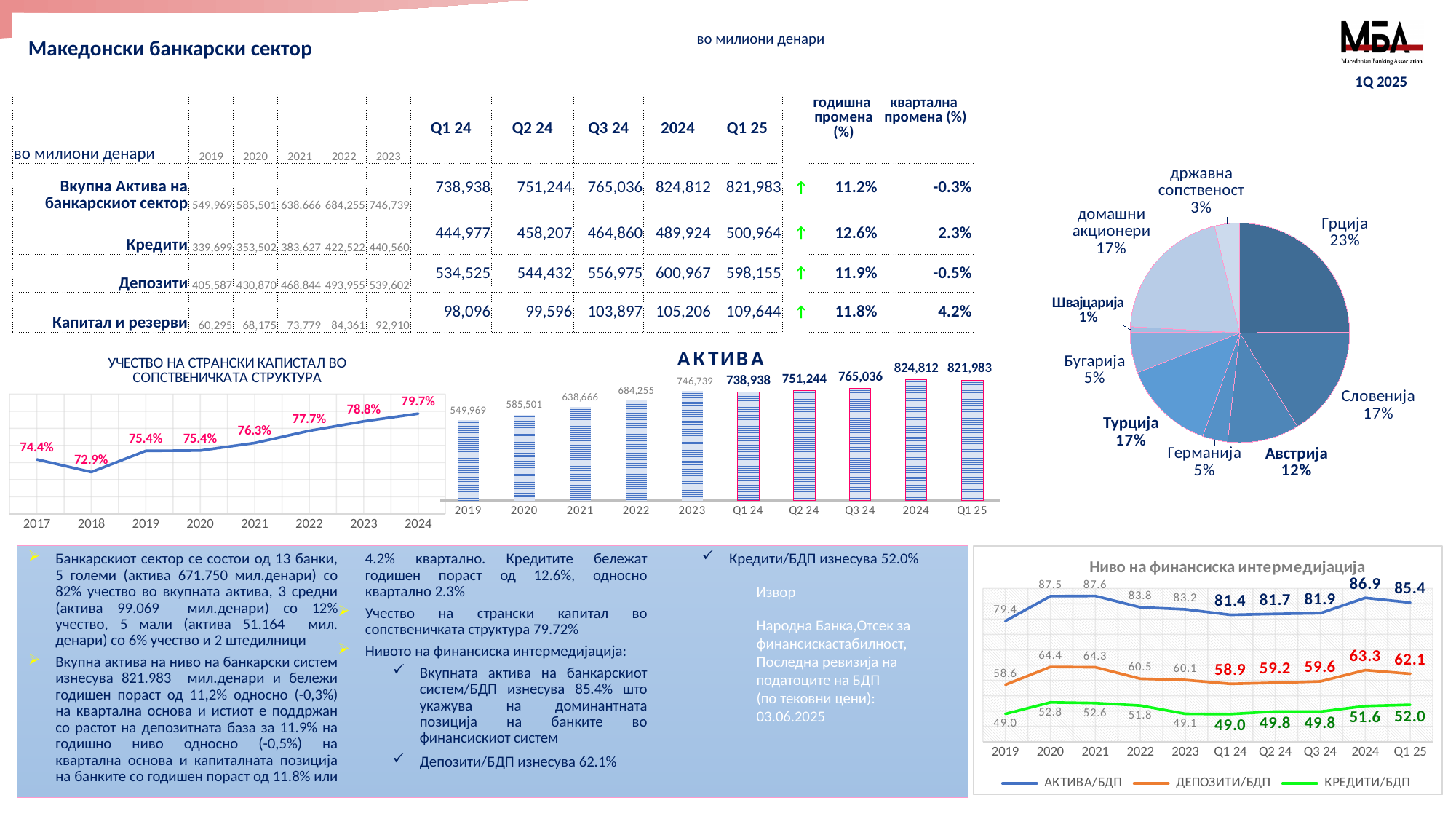

Македонски банкарски сектор
во милиони денари
1Q 2025
| во милиони денари | 2019 | 2020 | 2021 | 2022 | 2023 | Q1 24 | Q2 24 | Q3 24 | 2024 | Q1 25 |  | годишна промена (%) | квартална промена (%) |
| --- | --- | --- | --- | --- | --- | --- | --- | --- | --- | --- | --- | --- | --- |
| Вкупна Актива на банкарскиот сектор | 549,969 | 585,501 | 638,666 | 684,255 | 746,739 | 738,938 | 751,244 | 765,036 | 824,812 | 821,983 | ↑ | 11.2% | -0.3% |
| Кредити | 339,699 | 353,502 | 383,627 | 422,522 | 440,560 | 444,977 | 458,207 | 464,860 | 489,924 | 500,964 | ↑ | 12.6% | 2.3% |
| Депозити | 405,587 | 430,870 | 468,844 | 493,955 | 539,602 | 534,525 | 544,432 | 556,975 | 600,967 | 598,155 | ↑ | 11.9% | -0.5% |
| Капитал и резерви | 60,295 | 68,175 | 73,779 | 84,361 | 92,910 | 98,096 | 99,596 | 103,897 | 105,206 | 109,644 | ↑ | 11.8% | 4.2% |

### Chart

| Category |  |
|---|---|
| Грција | 24.9 |
| Словенија | 16.3 |
| Австрија | 10.6 |
| Германија | 3.7 |
| Турција | 13.6 |
| Бугарија | 6.0 |
| Швајцарија | 0.8 |
| домашни акционери | 20.4 |
| државна сопственост | 3.7 |

### Chart: АКТИВА

| Category | Банкарски систем |
|---|---|
| 2019 | 549969.0 |
| 2020 | 585501.0 |
| 2021 | 638666.0 |
| 2022 | 684255.0 |
| 2023 | 746739.0 |
| Q1 24 | 738938.0 |
| Q2 24 | 751244.0 |
| Q3 24 | 765036.0 |
| 2024 | 824812.0 |
| Q1 25 | 821983.0 |

### Chart: УЧЕСТВО НА СТРАНСКИ КАПИСТАЛ ВО СОПСТВЕНИЧКАТА СТРУКТУРА

| Category | Учество на странскиот капитал во вкупниот капитал* |
|---|---|
| 2017 | 0.7436448061388153 |
| 2018 | 0.7288580644527253 |
| 2019 | 0.753652727449955 |
| 2020 | 0.75407264972056 |
| 2021 | 0.762896096870904 |
| 2022 | 0.7771543681989462 |
| 2023 | 0.7881962557454382 |
| 2024 | 0.7972136844652516 |
Банкарскиот сектор се состои од 13 банки, 5 големи (актива 671.750 мил.денари) со 82% учество во вкупната актива, 3 средни (актива 99.069  мил.денари) со 12% учество, 5 мали (актива 51.164  мил. денари) со 6% учество и 2 штедилници
Вкупна актива на ниво на банкарски систем изнесува 821.983  мил.денари и бележи годишен пораст од 11,2% односно (-0,3%) на квартална основа и истиот е поддржан со растот на депозитната база за 11.9% на годишно ниво односно (-0,5%) на квартална основа и капиталната позиција на банките со годишен пораст од 11.8% или 4.2% квартално. Кредитите бележат годишен пораст од 12.6%, односно квартално 2.3%
Учество на странски капитал во сопственичката структура 79.72%
Нивото на финансиска интермедијација:
Вкупната актива на банкарскиот систем/БДП изнесува 85.4% што укажува на доминантната позиција на банките во финансискиот систем
Депозити/БДП изнесува 62.1%
Кредити/БДП изнесува 52.0%
 	Извор
	Народна Банка,Отсек за 	финансискастабилност, 	Последна ревизија на 	податоците на БДП 	(по тековни цени):  	03.06.2025

### Chart: Ниво на финансиска интермедијација

| Category |  АКТИВА/БДП  |  ДЕПОЗИТИ/БДП  |  КРЕДИТИ/БДП  |
|---|---|---|---|
| 2019 | 79.39698014820632 | 58.55300303313348 | 49.041007647076654 |
| 2020 | 87.48228108158182 | 64.37824375185835 | 52.818374997572015 |
| 2021 | 87.55514899018978 | 64.27419308404757 | 52.59166118303804 |
| 2022 | 83.84612576646522 | 60.52743908715279 | 51.77436477127354 |
| 2023 | 83.18422816172213 | 60.10985059497812 | 49.07684032338853 |
| Q1 24 | 81.37403807705434 | 58.86350356230034 | 49.00224846163501 |
| Q2 24 | 81.69776402663341 | 59.20689919066324 | 49.82992646670043 |
| Q3 24 | 81.92342782777882 | 59.64335246472532 | 49.77926071402112 |
| 2024 | 86.92251488173423 | 63.33270733618729 | 51.63050812718585 |
| Q1 25 | 85.3775621760758 | 62.129072243156 | 52.0340313959178 |